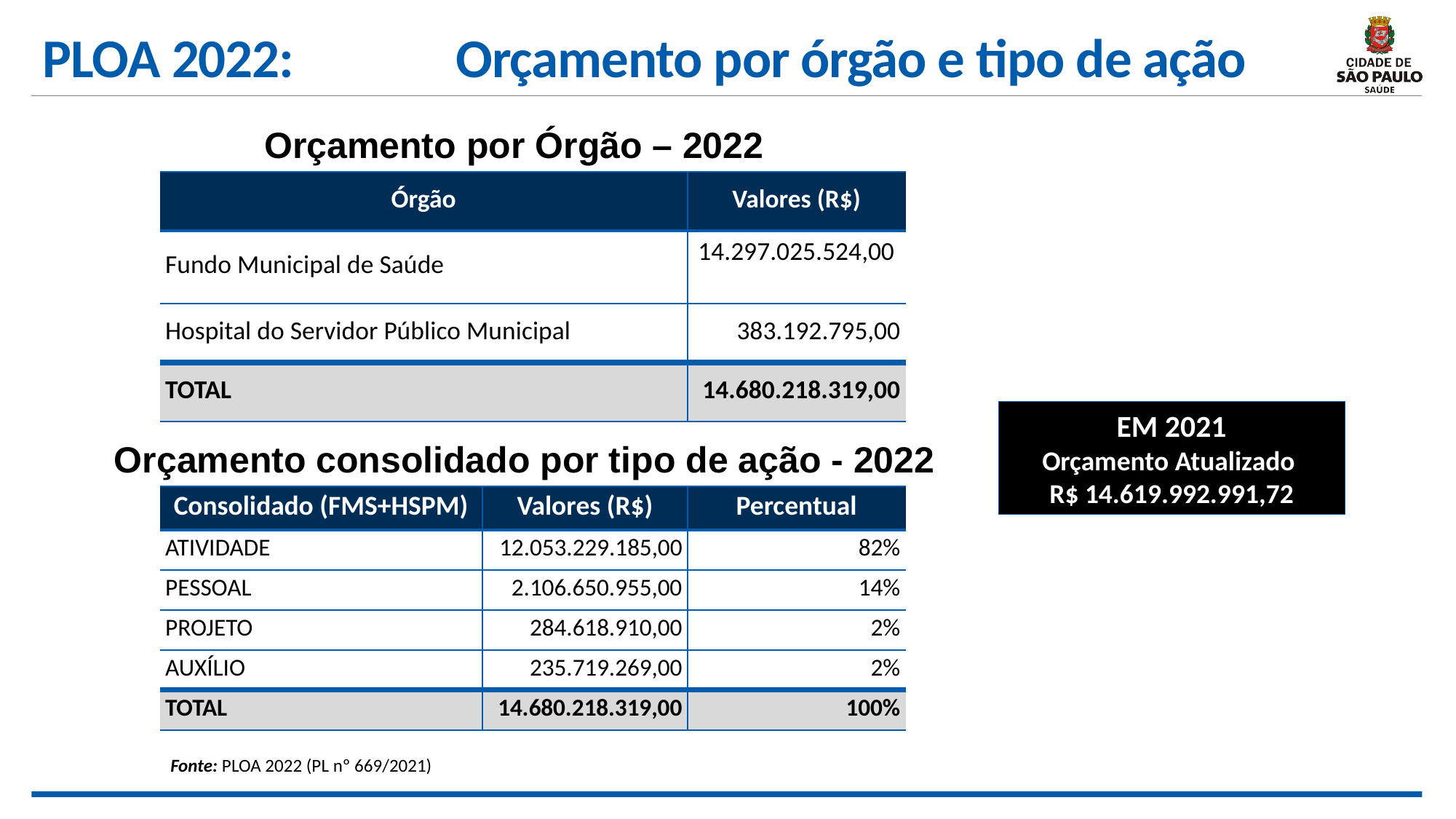

# PLOA 2022:              Orçamento por órgão e tipo de ação
Orçamento por Órgão – 2022
| Órgão | Valores (R$) |
| --- | --- |
| Fundo Municipal de Saúde | 14.297.025.524,00 |
| Hospital do Servidor Público Municipal | 383.192.795,00 |
| TOTAL | 14.680.218.319,00 |
EM 2021
Orçamento Atualizado
R$ 14.619.992.991,72
Orçamento consolidado por tipo de ação - 2022
| Consolidado (FMS+HSPM) | Valores (R$) | Percentual |
| --- | --- | --- |
| ATIVIDADE | 12.053.229.185,00 | 82% |
| PESSOAL | 2.106.650.955,00 | 14% |
| PROJETO | 284.618.910,00 | 2% |
| AUXÍLIO | 235.719.269,00 | 2% |
| TOTAL | 14.680.218.319,00 | 100% |
Fonte: PLOA 2022 (PL nº 669/2021)